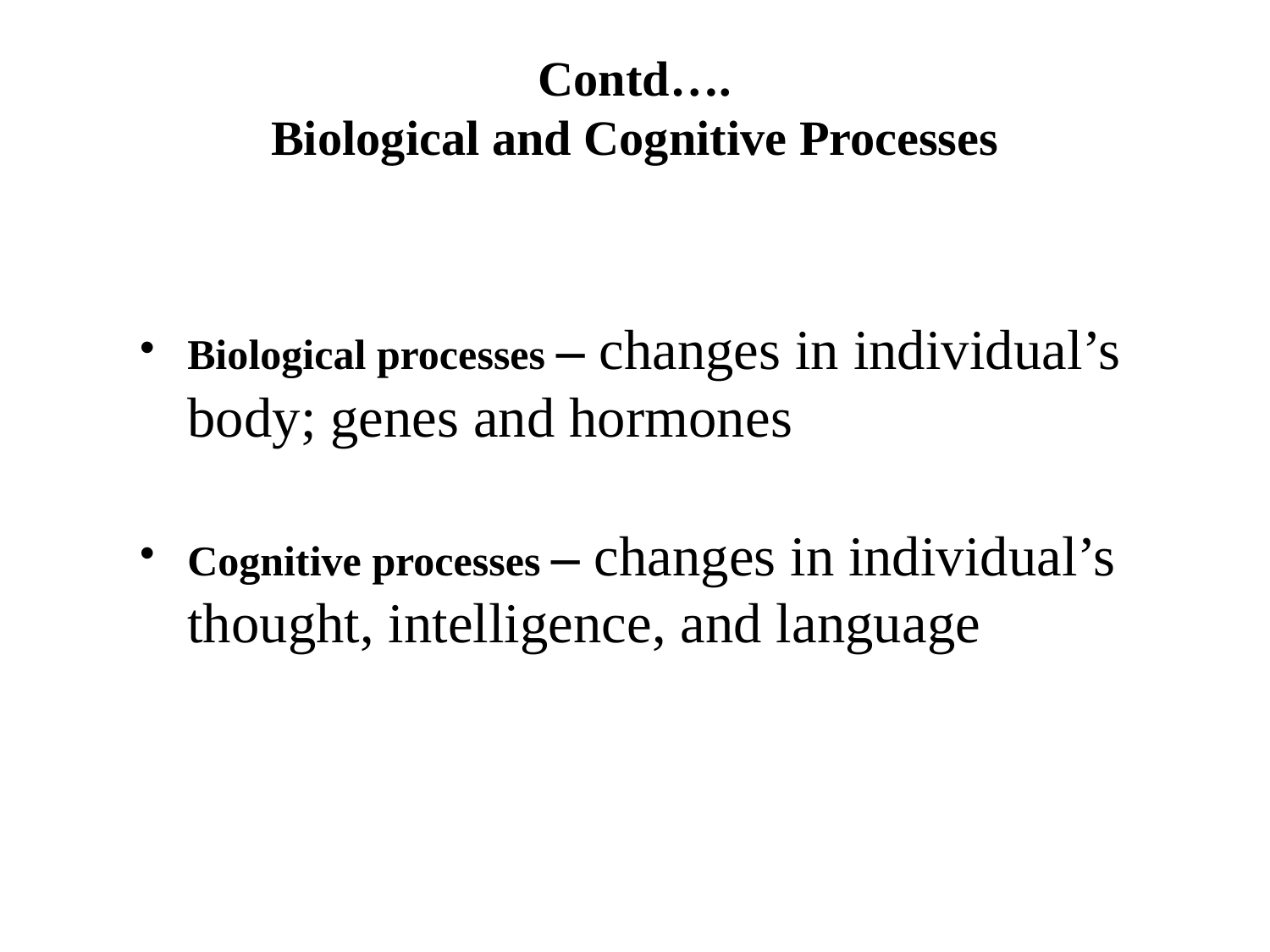

# Contd…. Biological and Cognitive Processes
Biological processes – changes in individual’s body; genes and hormones

Cognitive processes – changes in individual’s thought, intelligence, and language